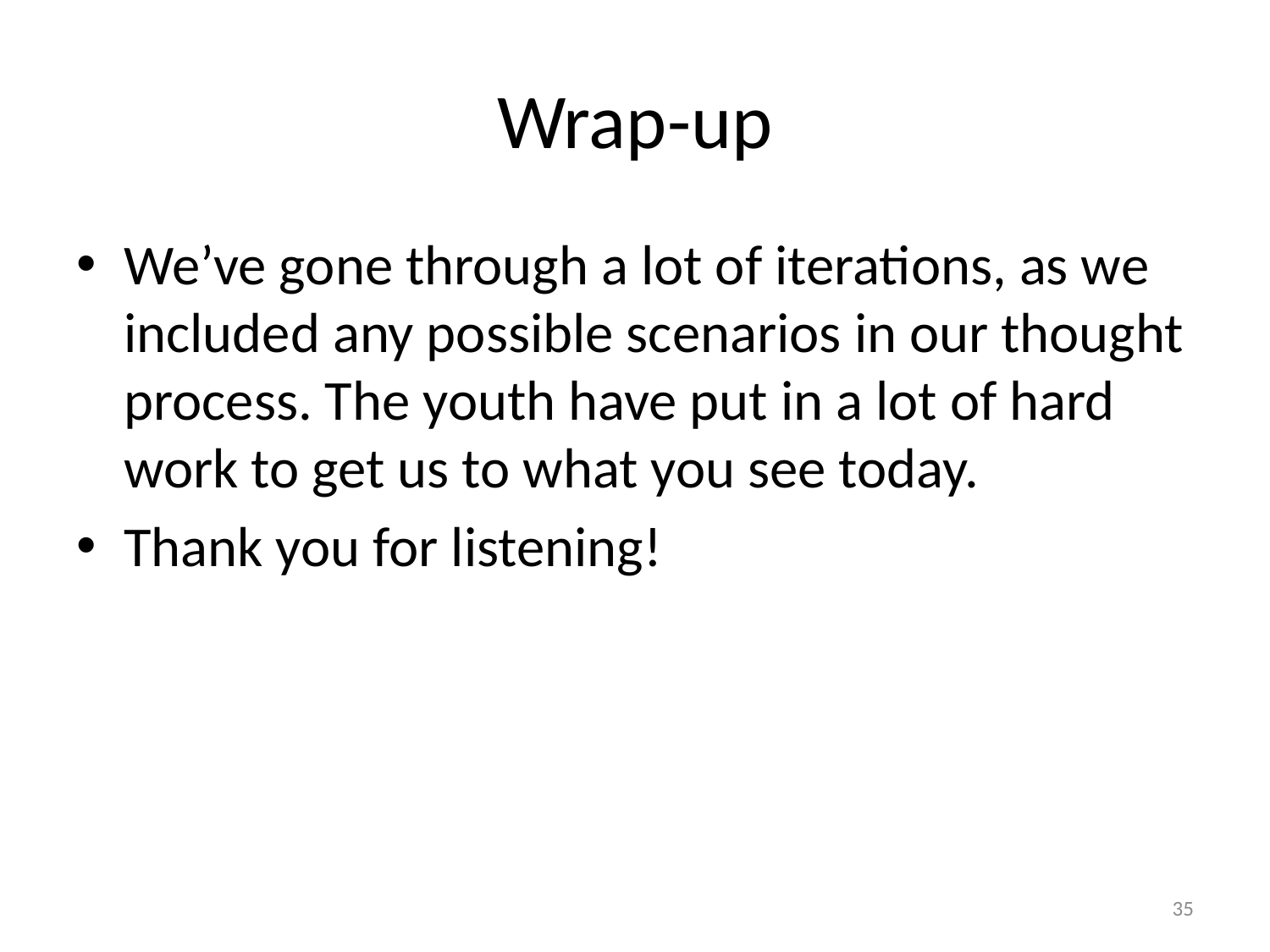

# Wrap-up
We’ve gone through a lot of iterations, as we included any possible scenarios in our thought process. The youth have put in a lot of hard work to get us to what you see today.
Thank you for listening!
35